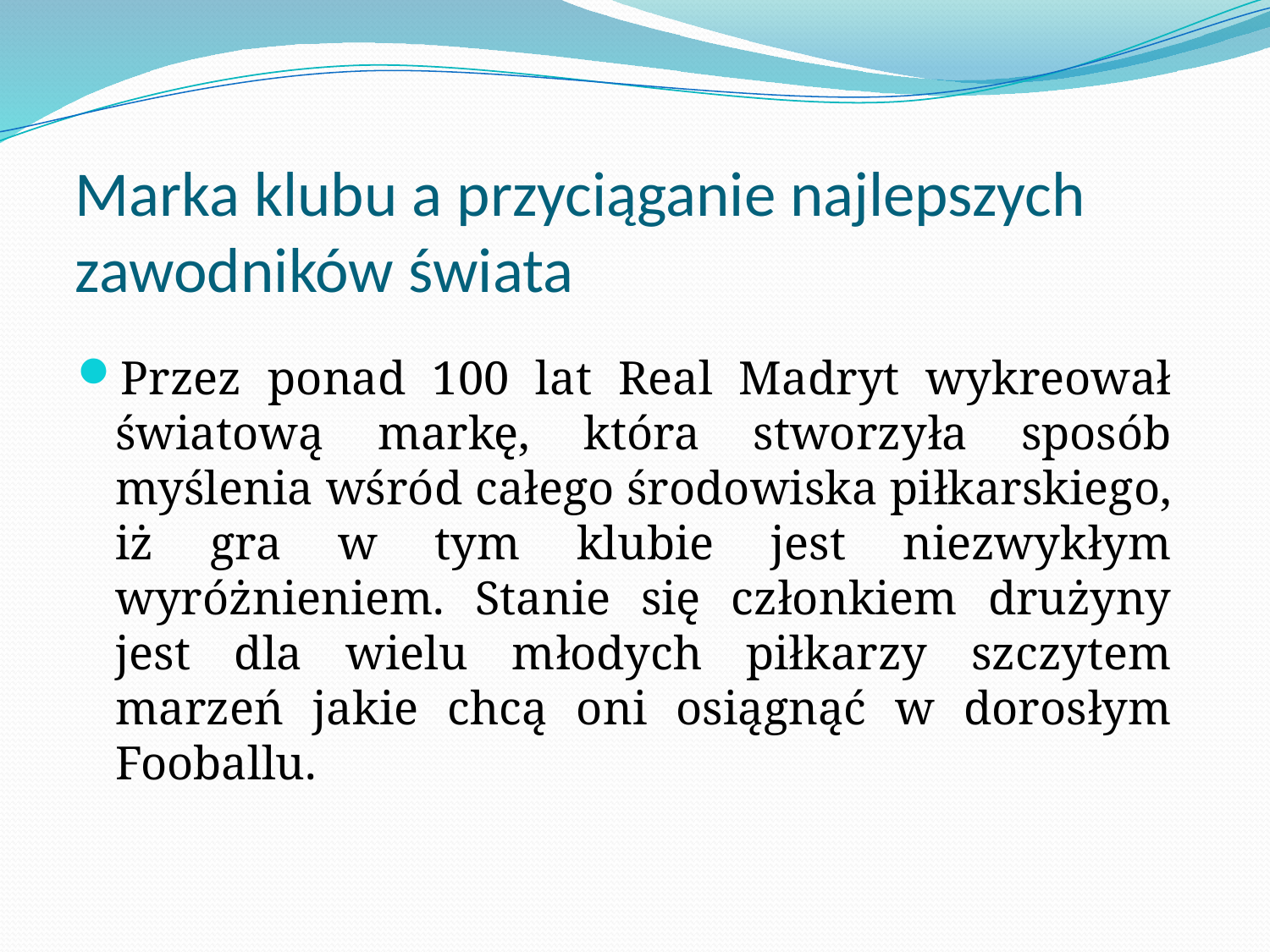

# Marka klubu a przyciąganie najlepszych zawodników świata
Przez ponad 100 lat Real Madryt wykreował światową markę, która stworzyła sposób myślenia wśród całego środowiska piłkarskiego, iż gra w tym klubie jest niezwykłym wyróżnieniem. Stanie się członkiem drużyny jest dla wielu młodych piłkarzy szczytem marzeń jakie chcą oni osiągnąć w dorosłym Fooballu.